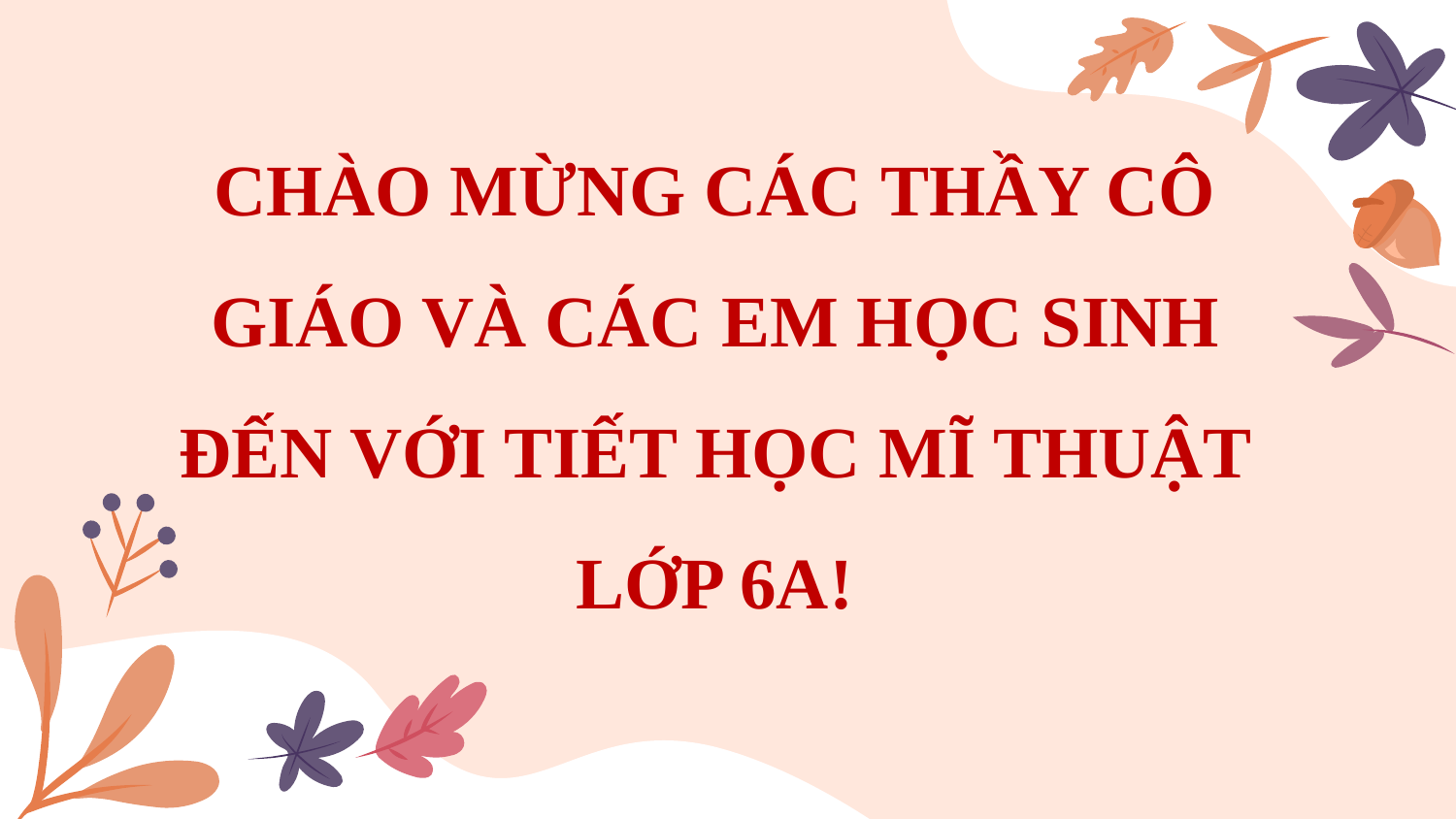

# CHÀO MỪNG CÁC THẦY CÔ GIÁO VÀ CÁC EM HỌC SINH ĐẾN VỚI TIẾT HỌC MĨ THUẬT LỚP 6A!